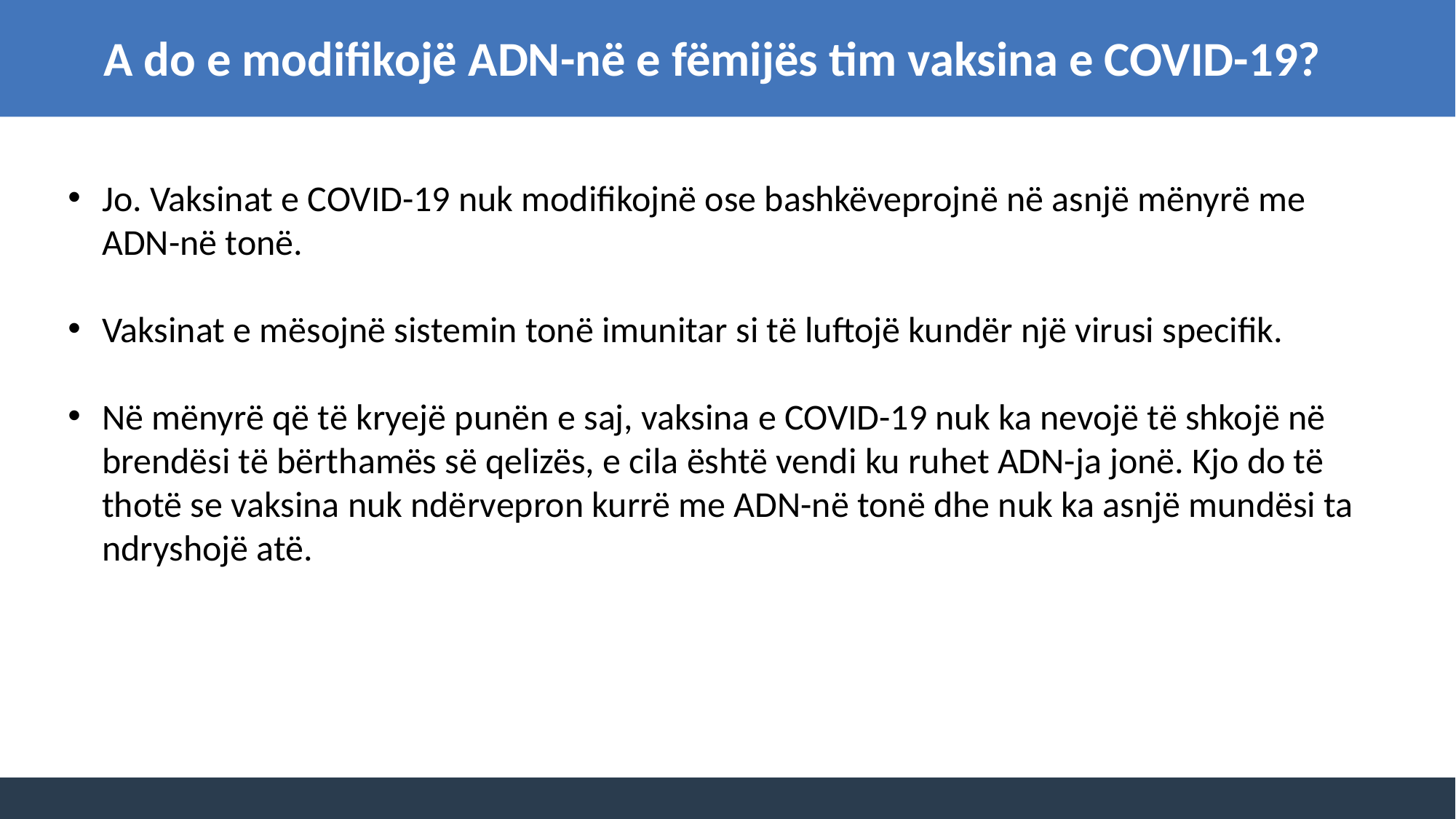

A do e modifikojë ADN-në e fëmijës tim vaksina e COVID-19?
Jo. Vaksinat e COVID-19 nuk modifikojnë ose bashkëveprojnë në asnjë mënyrë me ADN-në tonë.

Vaksinat e mësojnë sistemin tonë imunitar si të luftojë kundër një virusi specifik.

Në mënyrë që të kryejë punën e saj, vaksina e COVID-19 nuk ka nevojë të shkojë në brendësi të bërthamës së qelizës, e cila është vendi ku ruhet ADN-ja jonë. Kjo do të thotë se vaksina nuk ndërvepron kurrë me ADN-në tonë dhe nuk ka asnjë mundësi ta ndryshojë atë.